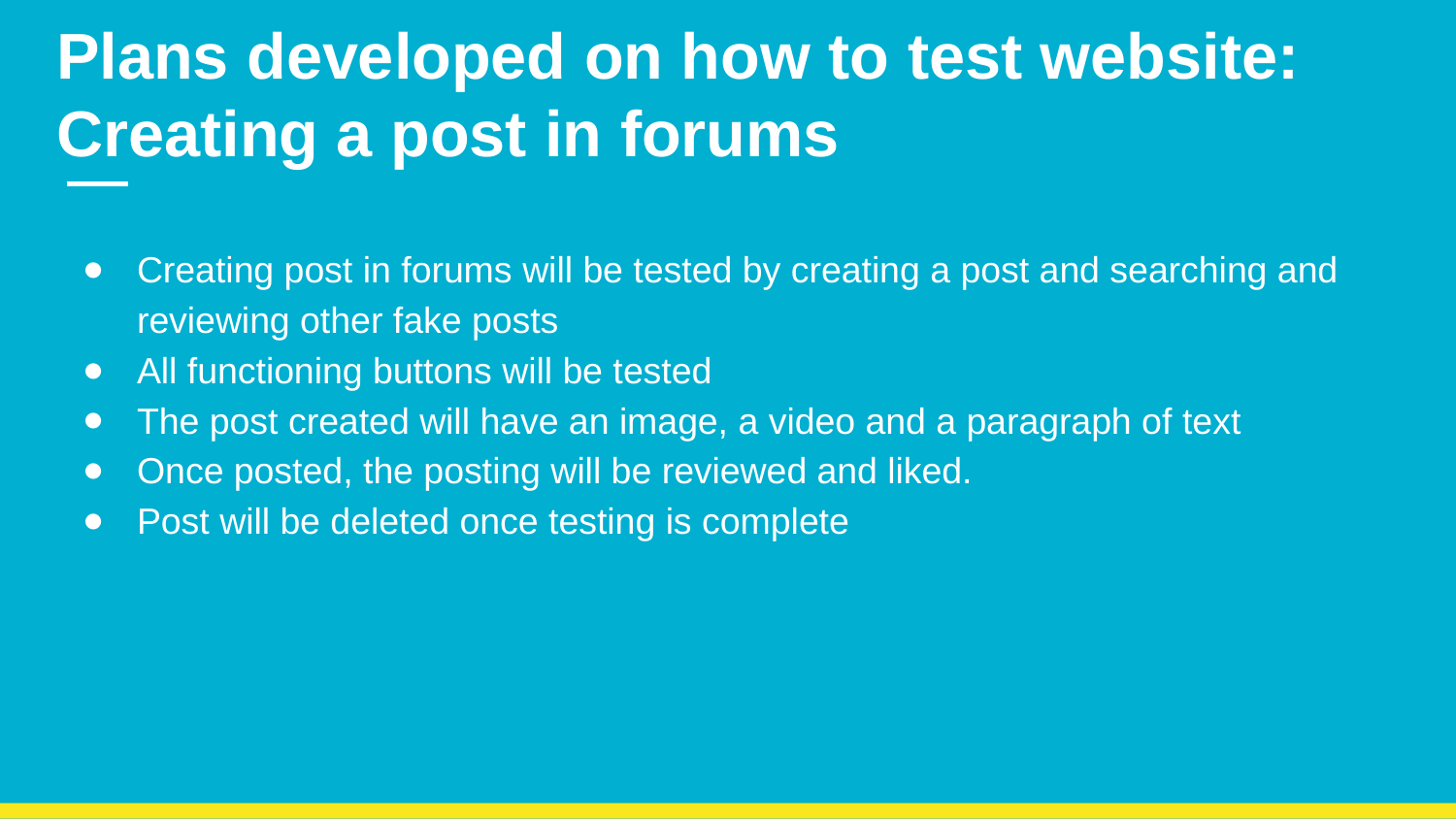

# Plans developed on how to test website: Creating a post in forums
Creating post in forums will be tested by creating a post and searching and reviewing other fake posts
All functioning buttons will be tested
The post created will have an image, a video and a paragraph of text
Once posted, the posting will be reviewed and liked.
Post will be deleted once testing is complete